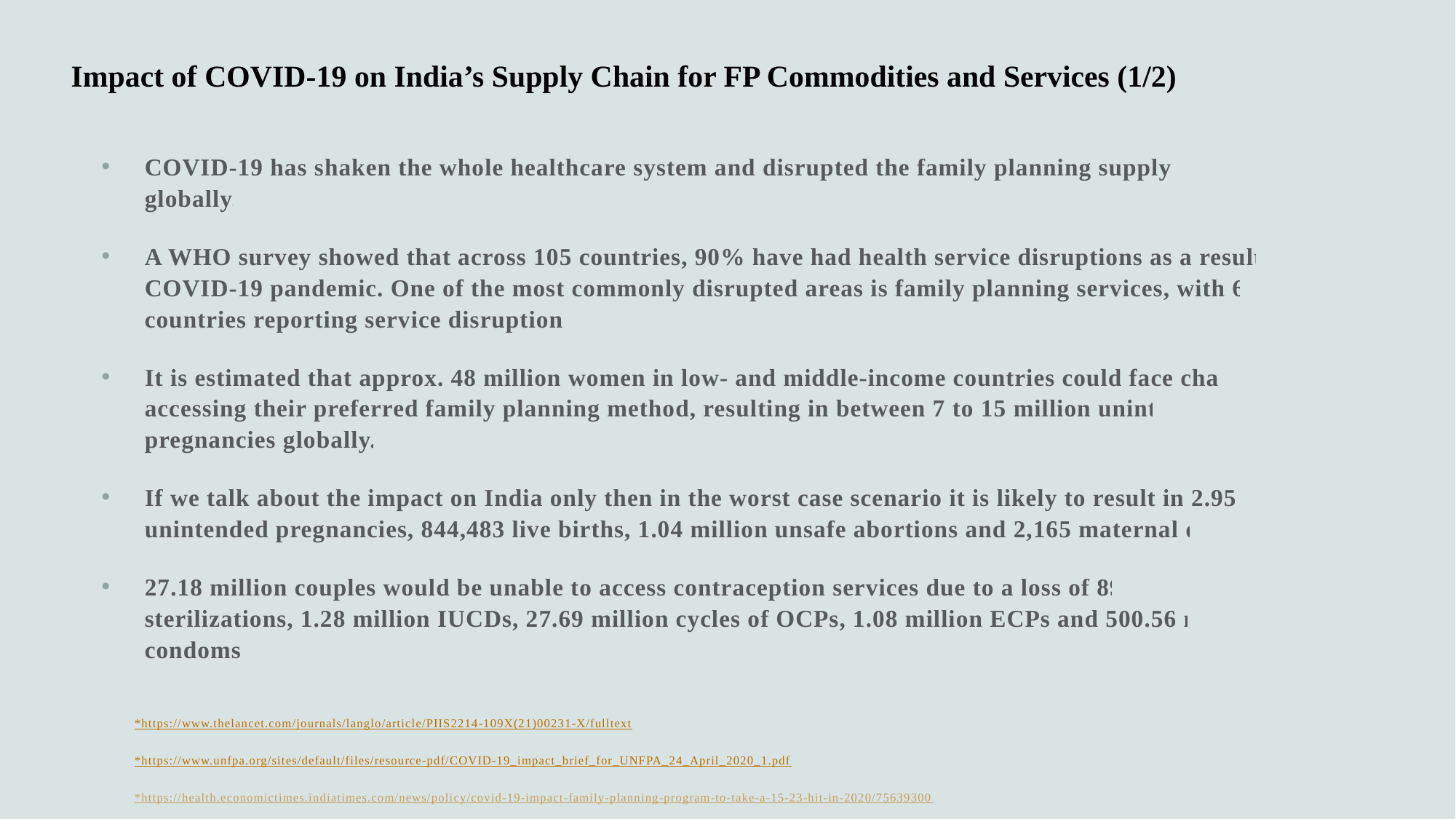

# Impact of COVID-19 on India’s Supply Chain for FP Commodities and Services (1/2)
COVID-19 has shaken the whole healthcare system and disrupted the family planning supply chain globally.
A WHO survey showed that across 105 countries, 90% have had health service disruptions as a result of the COVID-19 pandemic. One of the most commonly disrupted areas is family planning services, with 68% of countries reporting service disruptions.*
It is estimated that approx. 48 million women in low- and middle-income countries could face challenges accessing their preferred family planning method, resulting in between 7 to 15 million unintended pregnancies globally.*
If we talk about the impact on India only then in the worst case scenario it is likely to result in 2.95 million unintended pregnancies, 844,483 live births, 1.04 million unsafe abortions and 2,165 maternal deaths.
27.18 million couples would be unable to access contraception services due to a loss of 890,281 sterilizations, 1.28 million IUCDs, 27.69 million cycles of OCPs, 1.08 million ECPs and 500.56 million condoms.

*https://www.thelancet.com/journals/langlo/article/PIIS2214-109X(21)00231-X/fulltext
*https://www.unfpa.org/sites/default/files/resource-pdf/COVID-19_impact_brief_for_UNFPA_24_April_2020_1.pdf
*https://health.economictimes.indiatimes.com/news/policy/covid-19-impact-family-planning-program-to-take-a-15-23-hit-in-2020/75639300